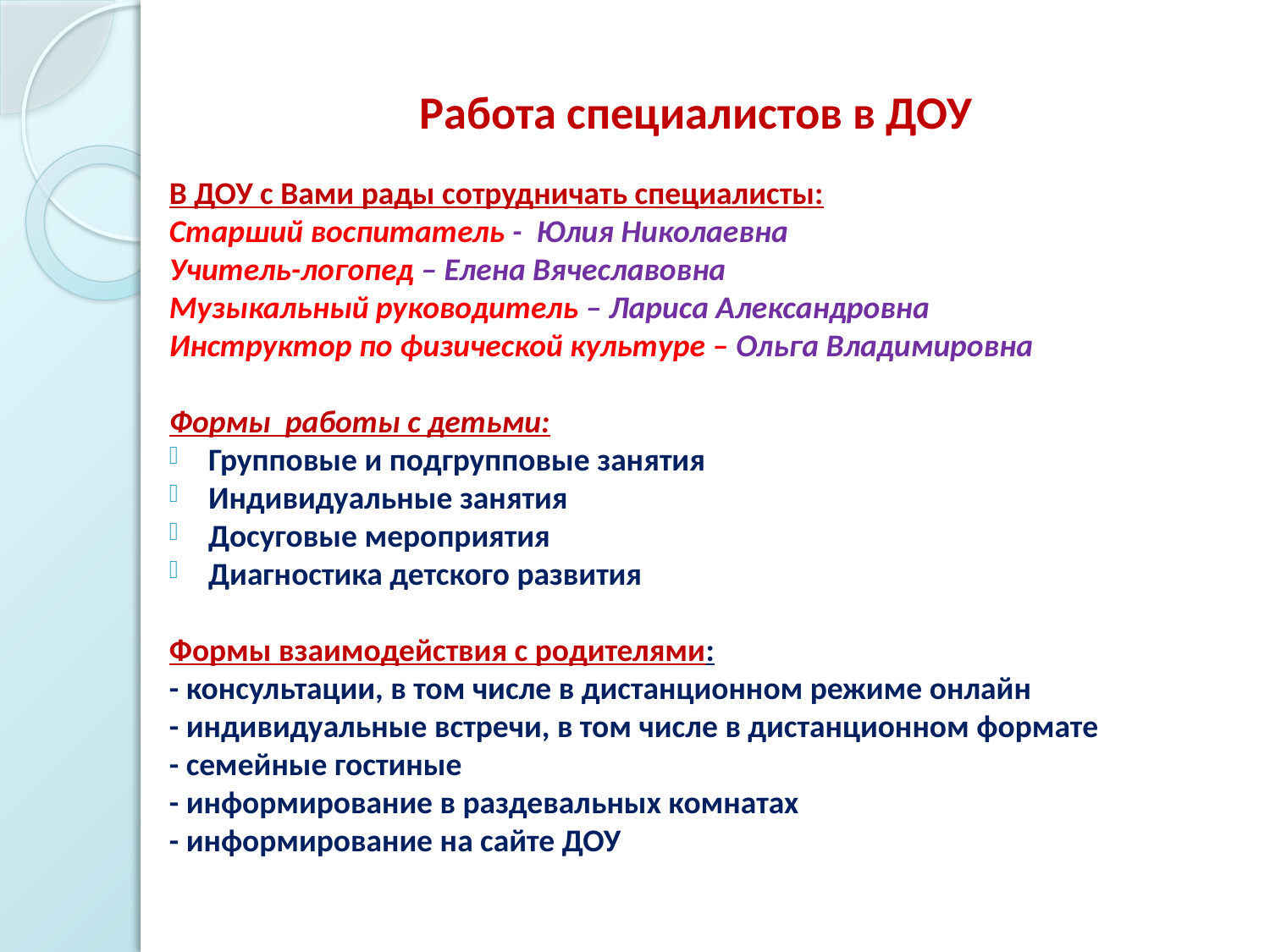

# Работа специалистов в ДОУ
В ДОУ с Вами рады сотрудничать специалисты:
Старший воспитатель -  Юлия Николаевна
Учитель-логопед – Елена Вячеславовна
Музыкальный руководитель – Лариса Александровна
Инструктор по физической культуре – Ольга Владимировна

Формы  работы с детьми:
Групповые и подгрупповые занятия
Индивидуальные занятия
Досуговые мероприятия
Диагностика детского развития

Формы взаимодействия с родителями:
- консультации, в том числе в дистанционном режиме онлайн
- индивидуальные встречи, в том числе в дистанционном формате
- семейные гостиные
- информирование в раздевальных комнатах
- информирование на сайте ДОУ